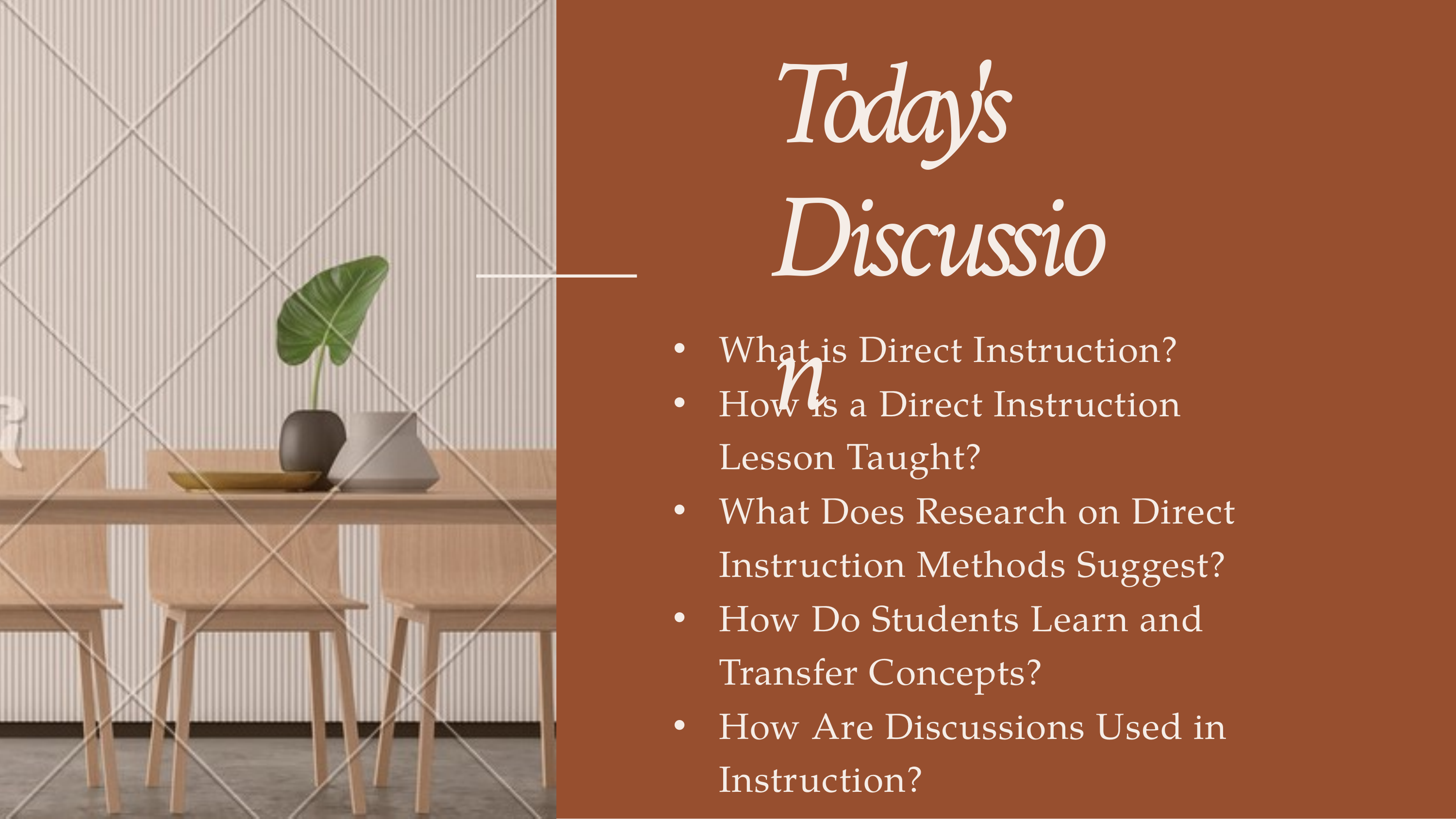

# Today's
Discussion
What is Direct Instruction?
How is a Direct Instruction Lesson Taught?
What Does Research on Direct Instruction Methods Suggest?
How Do Students Learn and Transfer Concepts?
How Are Discussions Used in Instruction?